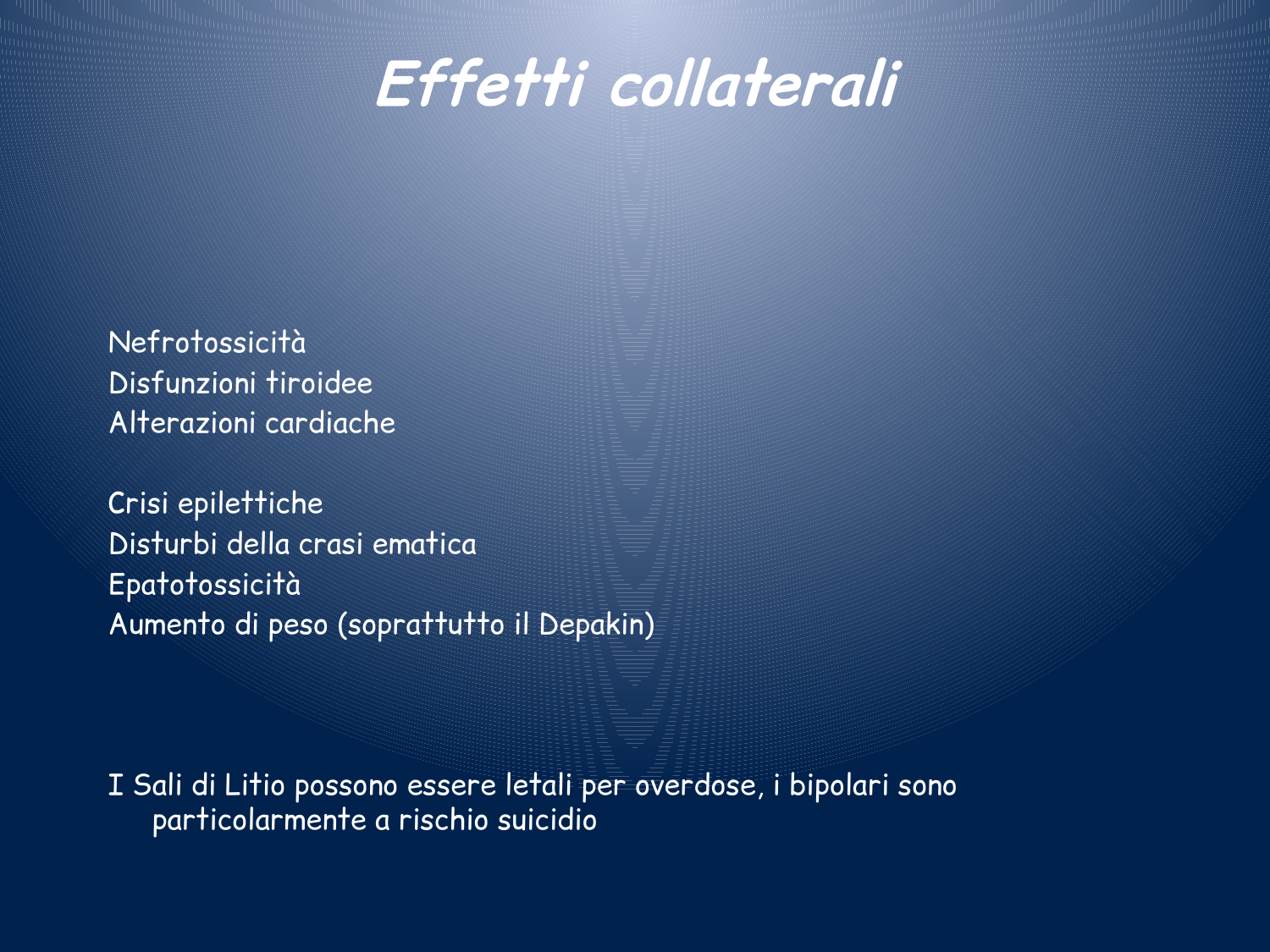

# Effetti collaterali
Nefrotossicità
Disfunzioni tiroidee
Alterazioni cardiache

Crisi epilettiche
Disturbi della crasi ematica
Epatotossicità
Aumento di peso (soprattutto il Depakin)

I Sali di Litio possono essere letali per overdose, i bipolari sono particolarmente a rischio suicidio